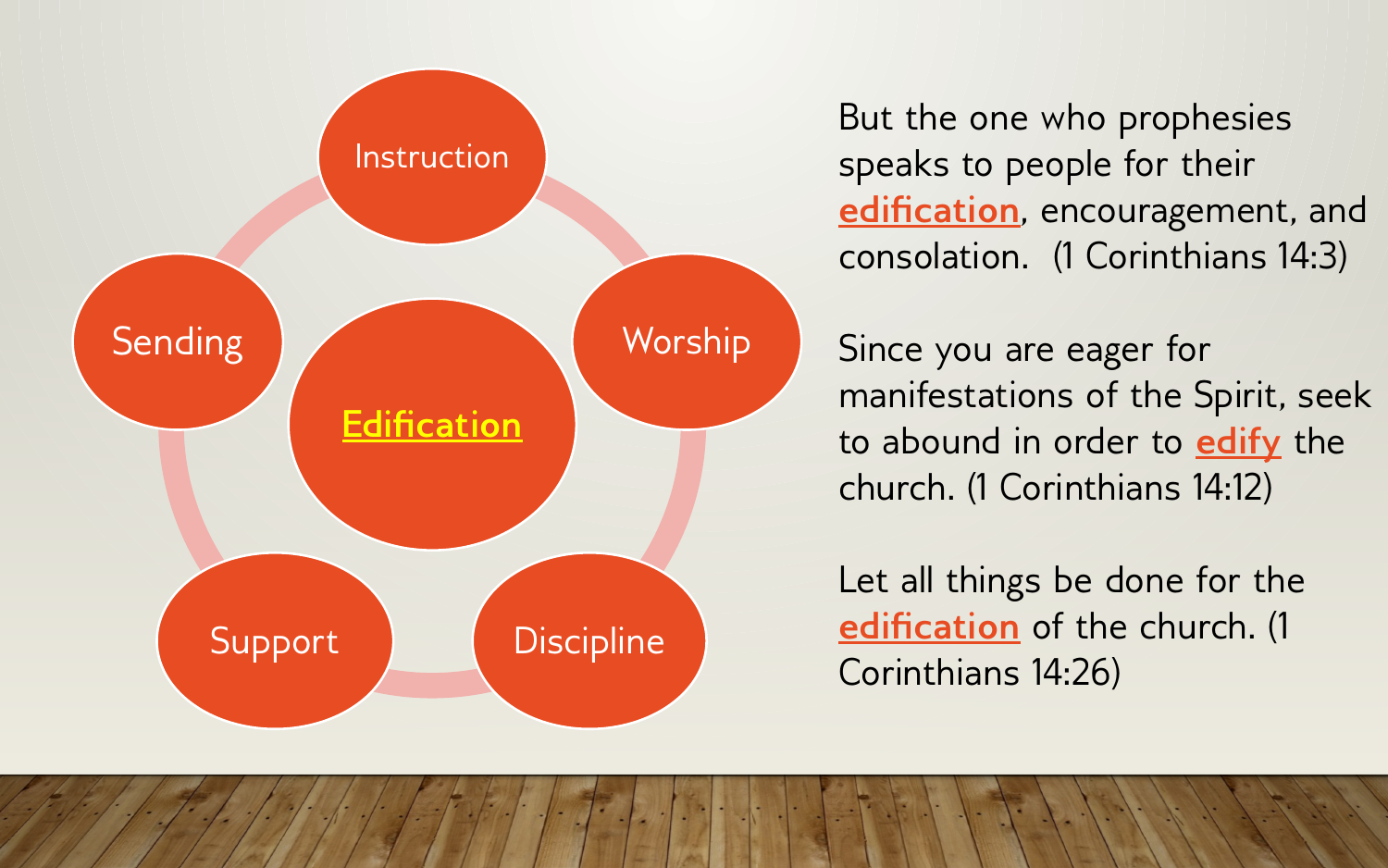

Edification
Instruction
Worship
Discipline
Support
Sending
But the one who prophesies speaks to people for their edification, encouragement, and consolation.  (1 Corinthians 14:3)

Since you are eager for manifestations of the Spirit, seek to abound in order to edify the church. (1 Corinthians 14:12)

Let all things be done for the edification of the church. (1 Corinthians 14:26)